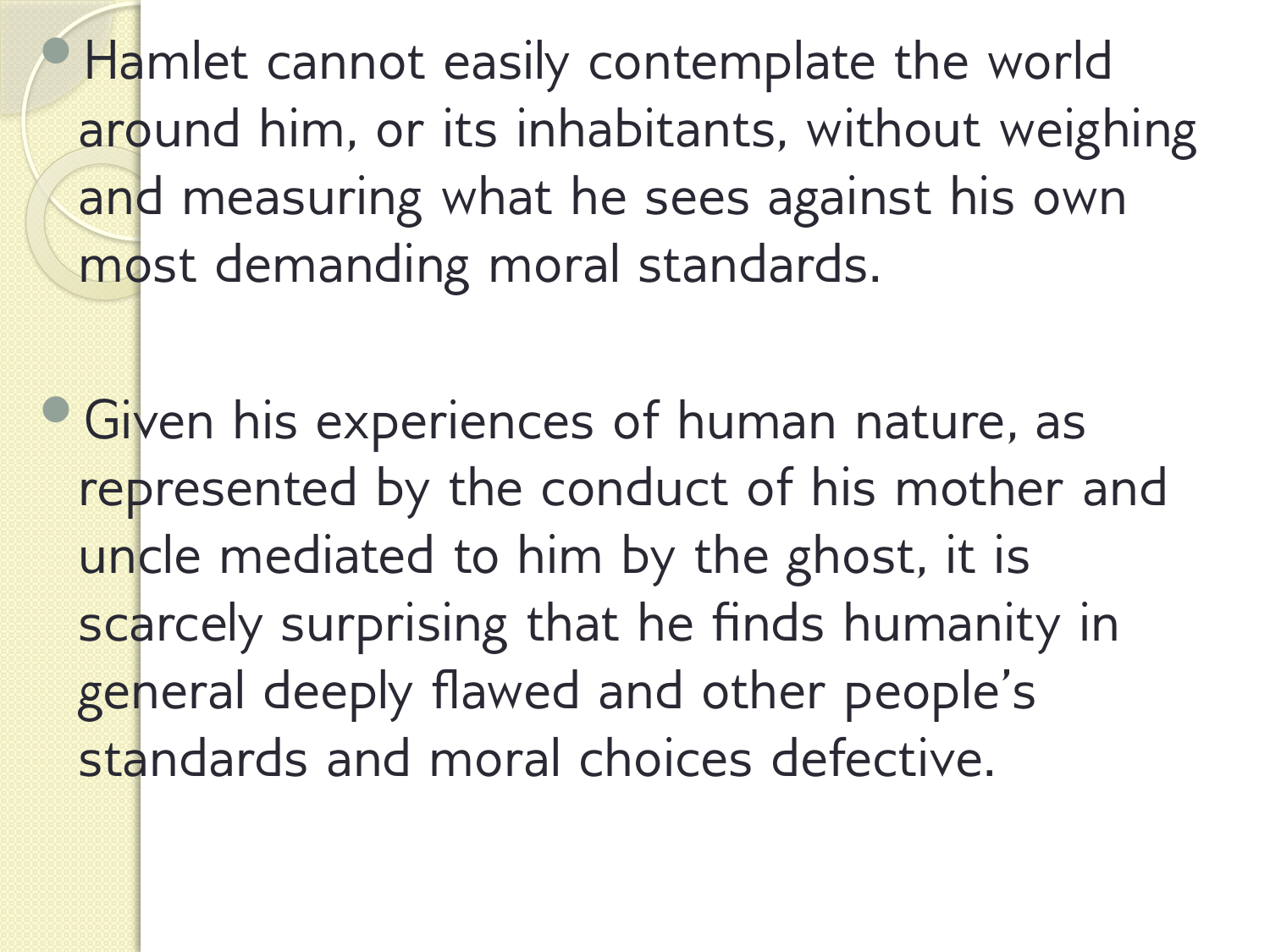

Hamlet cannot easily contemplate the world around him, or its inhabitants, without weighing and measuring what he sees against his own most demanding moral standards.

Given his experiences of human nature, as represented by the conduct of his mother and uncle mediated to him by the ghost, it is scarcely surprising that he finds humanity in general deeply flawed and other people’s standards and moral choices defective.